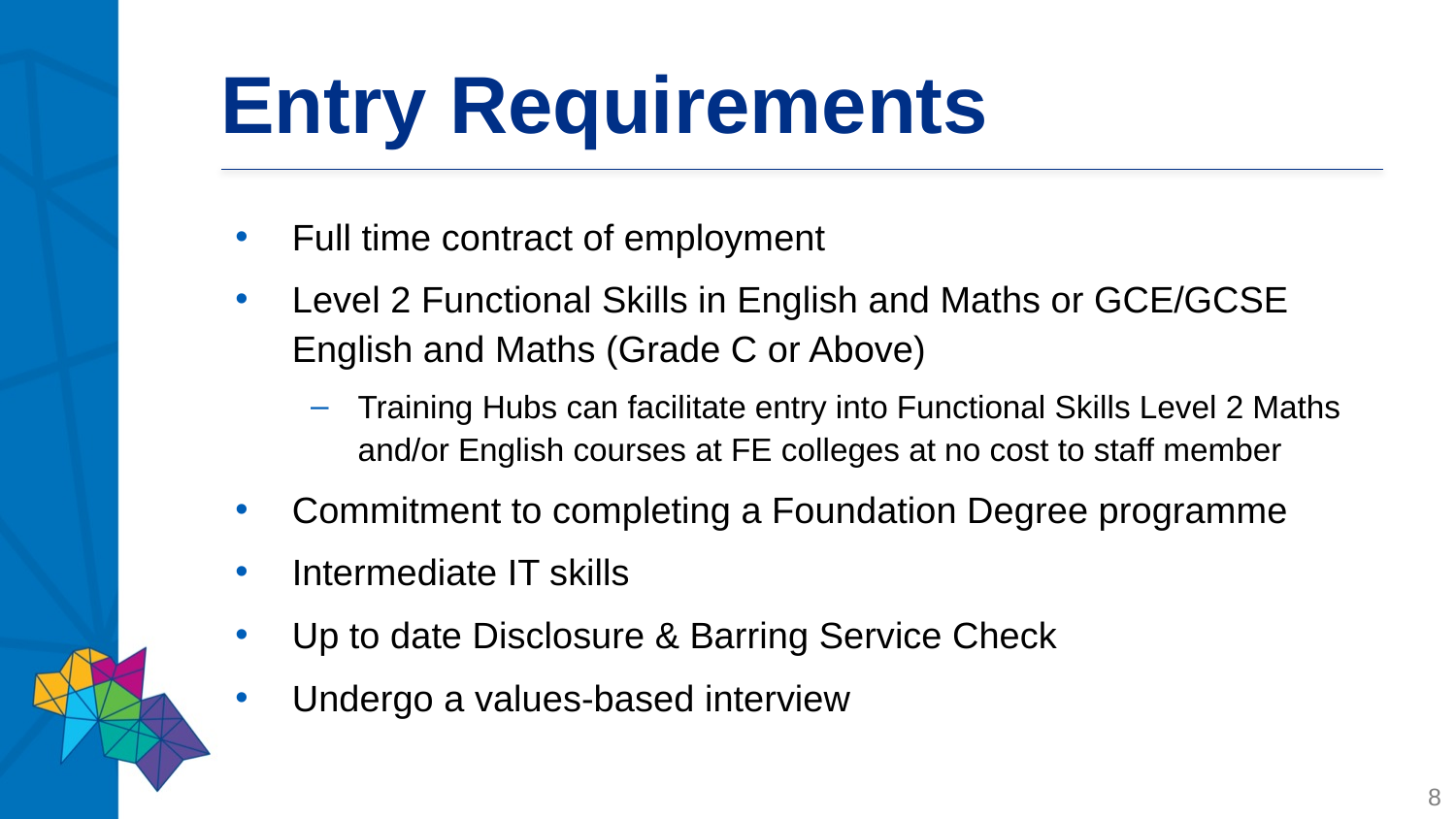

# Entry Requirements
Full time contract of employment
Level 2 Functional Skills in English and Maths or GCE/GCSE English and Maths (Grade C or Above)
Training Hubs can facilitate entry into Functional Skills Level 2 Maths and/or English courses at FE colleges at no cost to staff member
Commitment to completing a Foundation Degree programme
Intermediate IT skills
Up to date Disclosure & Barring Service Check
Undergo a values-based interview